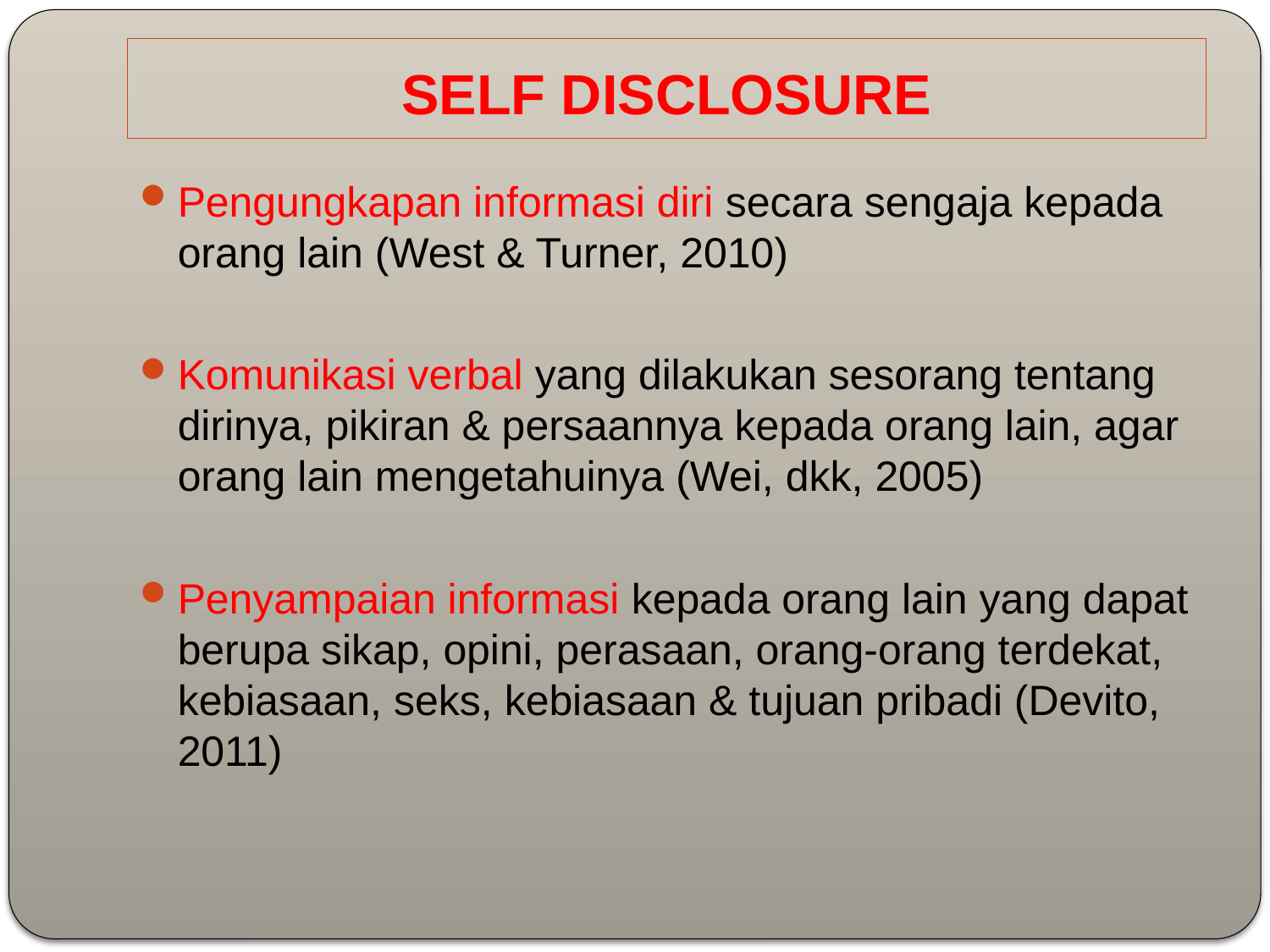

# SELF DISCLOSURE
Pengungkapan informasi diri secara sengaja kepada orang lain (West & Turner, 2010)

Komunikasi verbal yang dilakukan sesorang tentang dirinya, pikiran & persaannya kepada orang lain, agar orang lain mengetahuinya (Wei, dkk, 2005)

Penyampaian informasi kepada orang lain yang dapat berupa sikap, opini, perasaan, orang-orang terdekat, kebiasaan, seks, kebiasaan & tujuan pribadi (Devito, 2011)